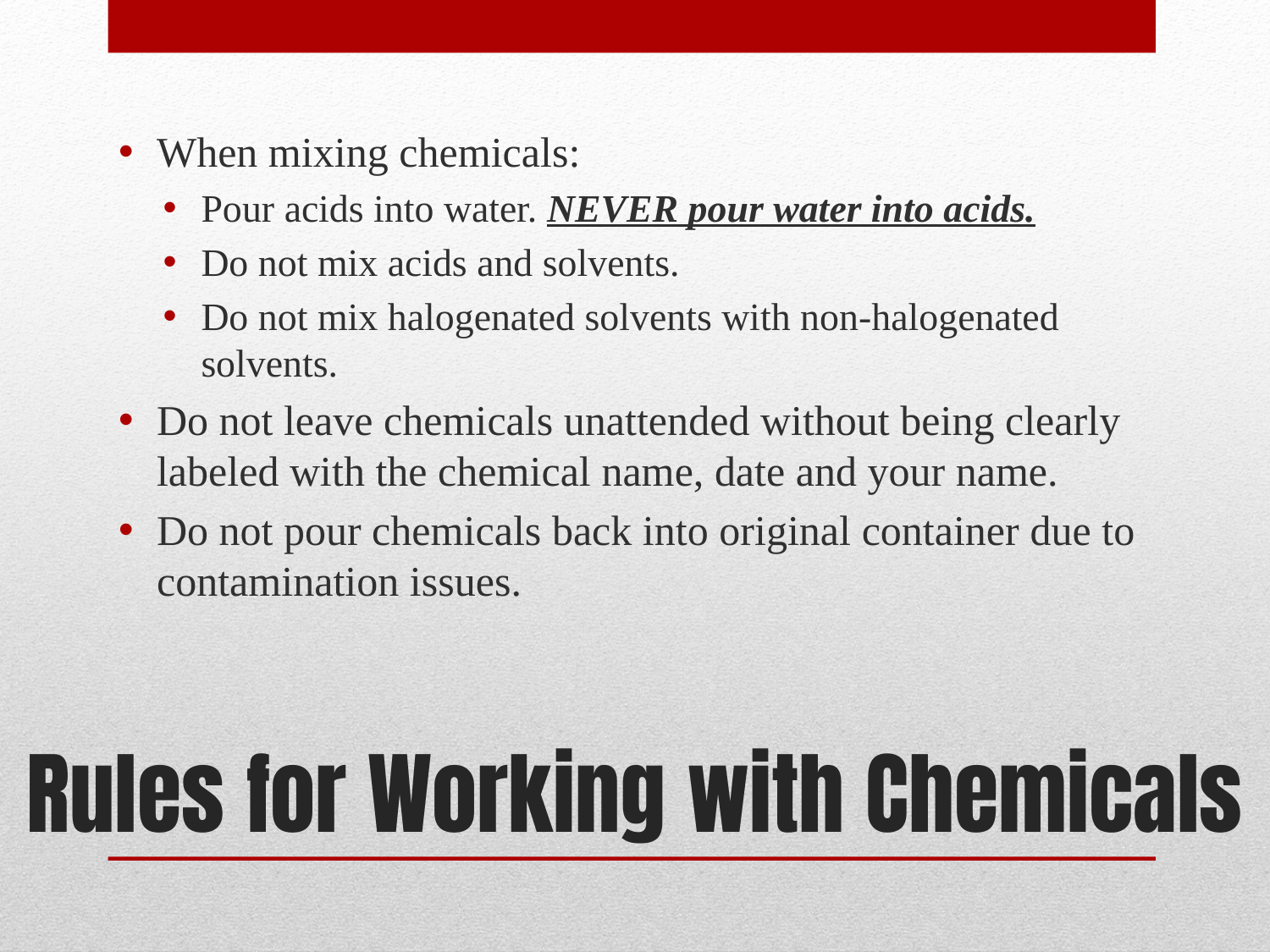

When mixing chemicals:
Pour acids into water. NEVER pour water into acids.
Do not mix acids and solvents.
Do not mix halogenated solvents with non-halogenated solvents.
Do not leave chemicals unattended without being clearly labeled with the chemical name, date and your name.
Do not pour chemicals back into original container due to contamination issues.
# Rules for Working with Chemicals